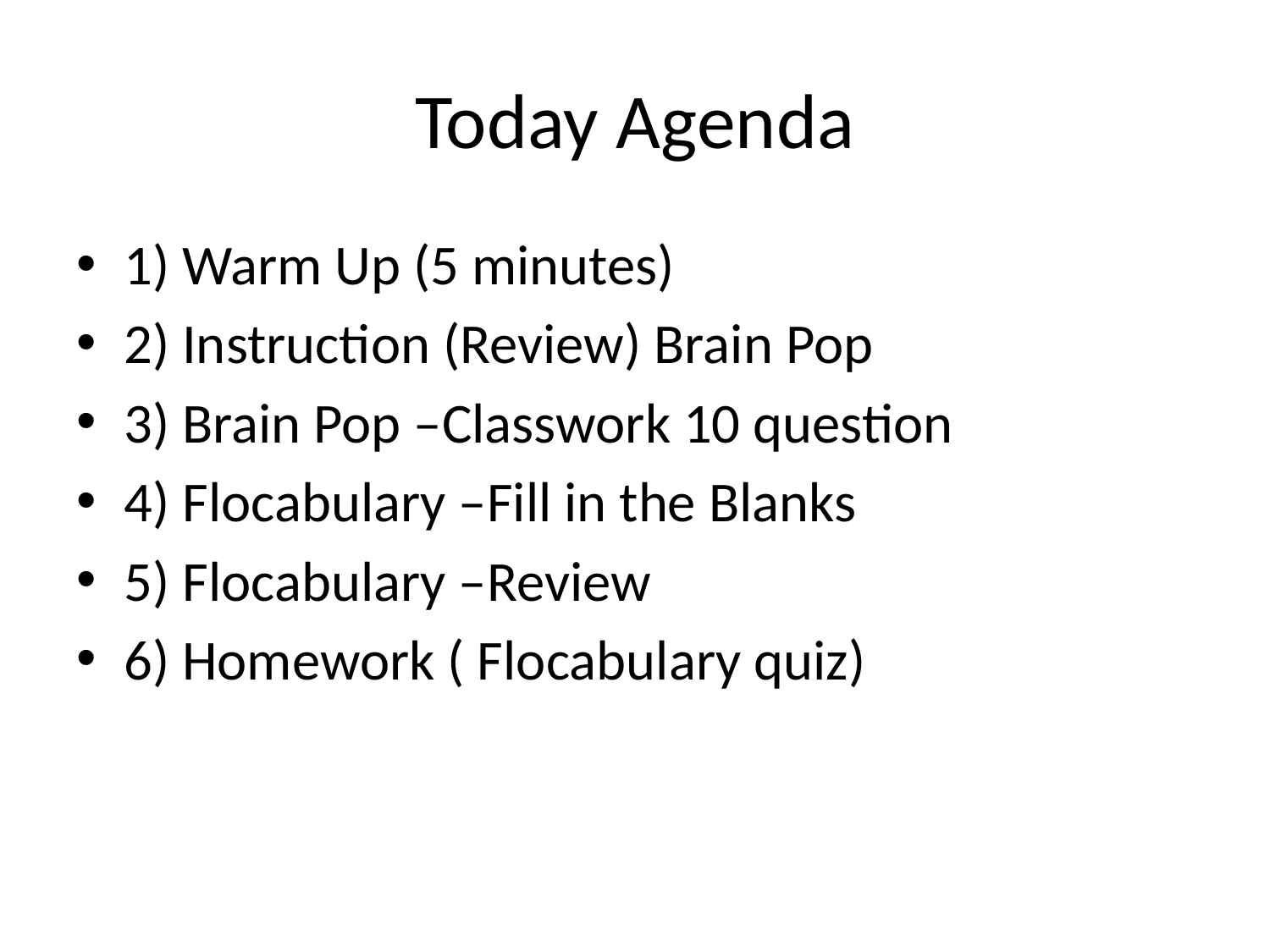

# Today Agenda
1) Warm Up (5 minutes)
2) Instruction (Review) Brain Pop
3) Brain Pop –Classwork 10 question
4) Flocabulary –Fill in the Blanks
5) Flocabulary –Review
6) Homework ( Flocabulary quiz)